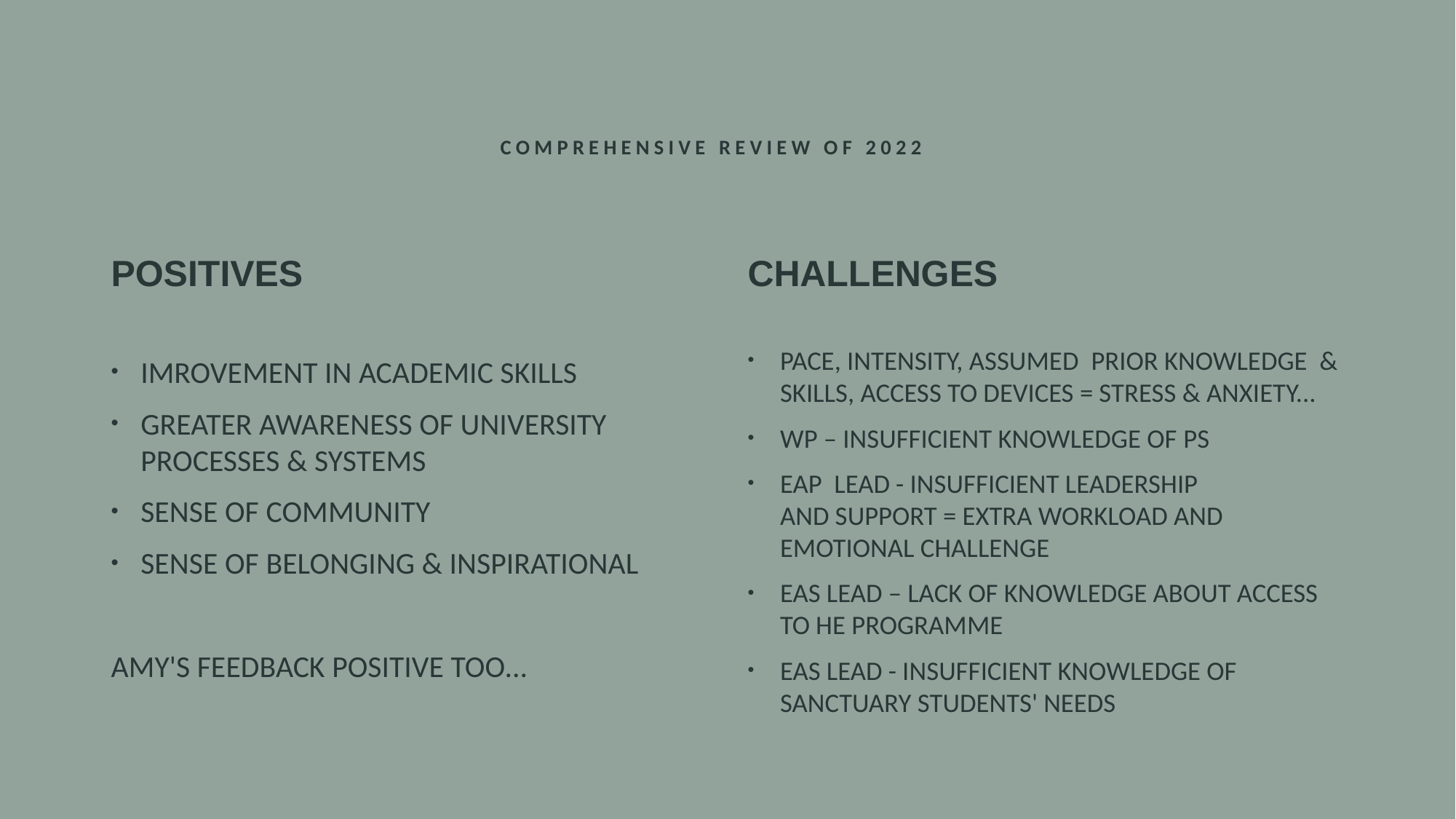

# comprehensive review of 2022
POSITIVES
CHALLENGES

IMROVEMENT IN ACADEMIC SKILLS
GREATER AWARENESS OF UNIVERSITY PROCESSES & SYSTEMS
SENSE OF COMMUNITY
SENSE OF BELONGING & INSPIRATIONAL

AMY'S FEEDBACK POSITIVE TOO...

PACE, INTENSITY, ASSUMED  PRIOR KNOWLEDGE  &  SKILLS, ACCESS TO DEVICES = STRESS & ANXIETY...
wp – INSUFFICIENT KNOWLEDGE OF PS
Eap  lead - INSUFFICIENT LEADERSHIP and support = EXTRA WORKLOAD AND EMOTIONAL CHALLENGE
Eas lead – LACK OF Knowledge ABOUT access to He programme
Eas lead - INSUFFICIENT KNOWLEDGE OF SANCTUARY STUDENTS' NEEDS